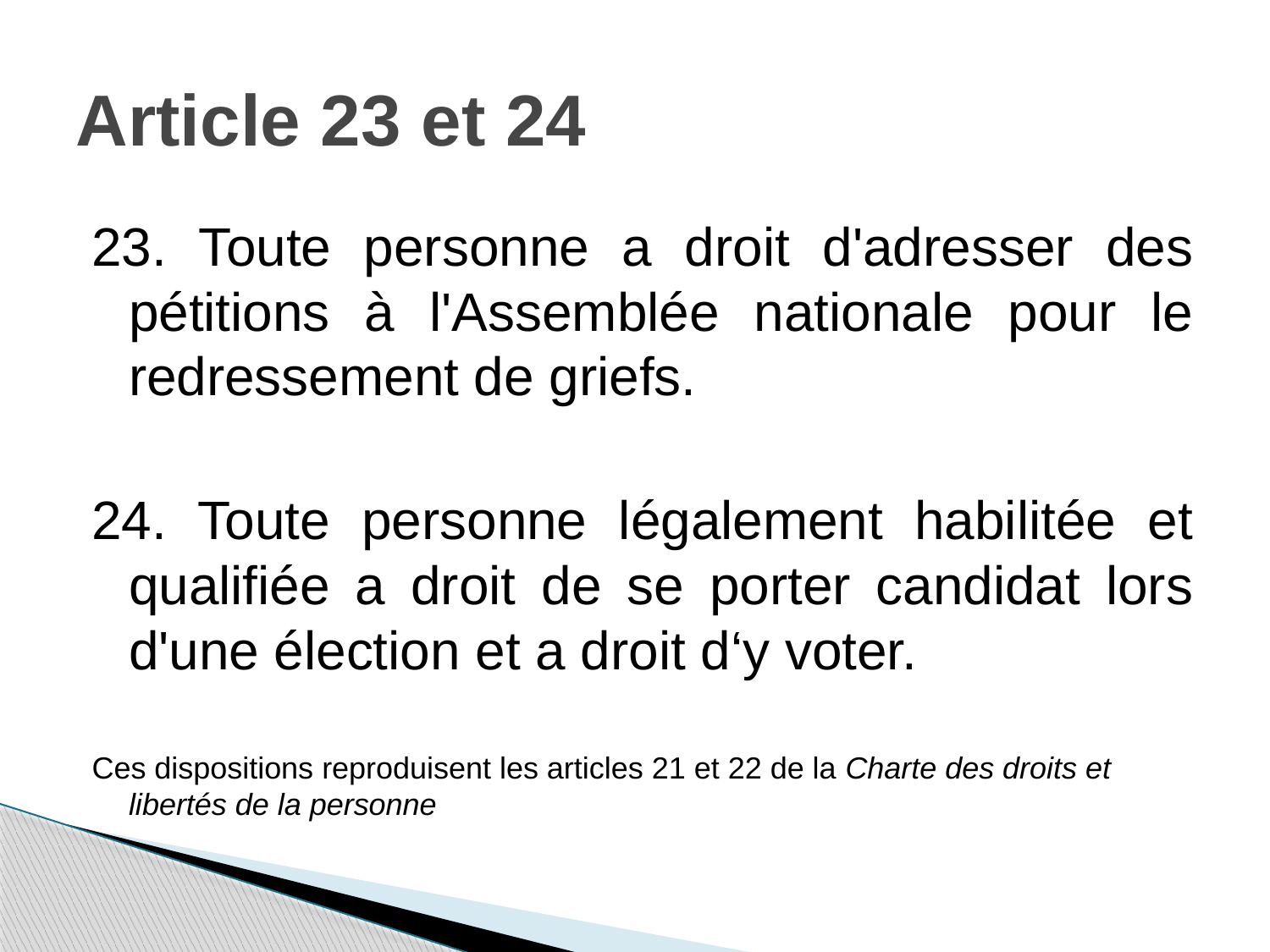

# Article 23 et 24
23. Toute personne a droit d'adresser des pétitions à l'Assemblée nationale pour le redressement de griefs.

24. Toute personne légalement habilitée et qualifiée a droit de se porter candidat lors d'une élection et a droit d‘y voter.

Ces dispositions reproduisent les articles 21 et 22 de la Charte des droits et libertés de la personne